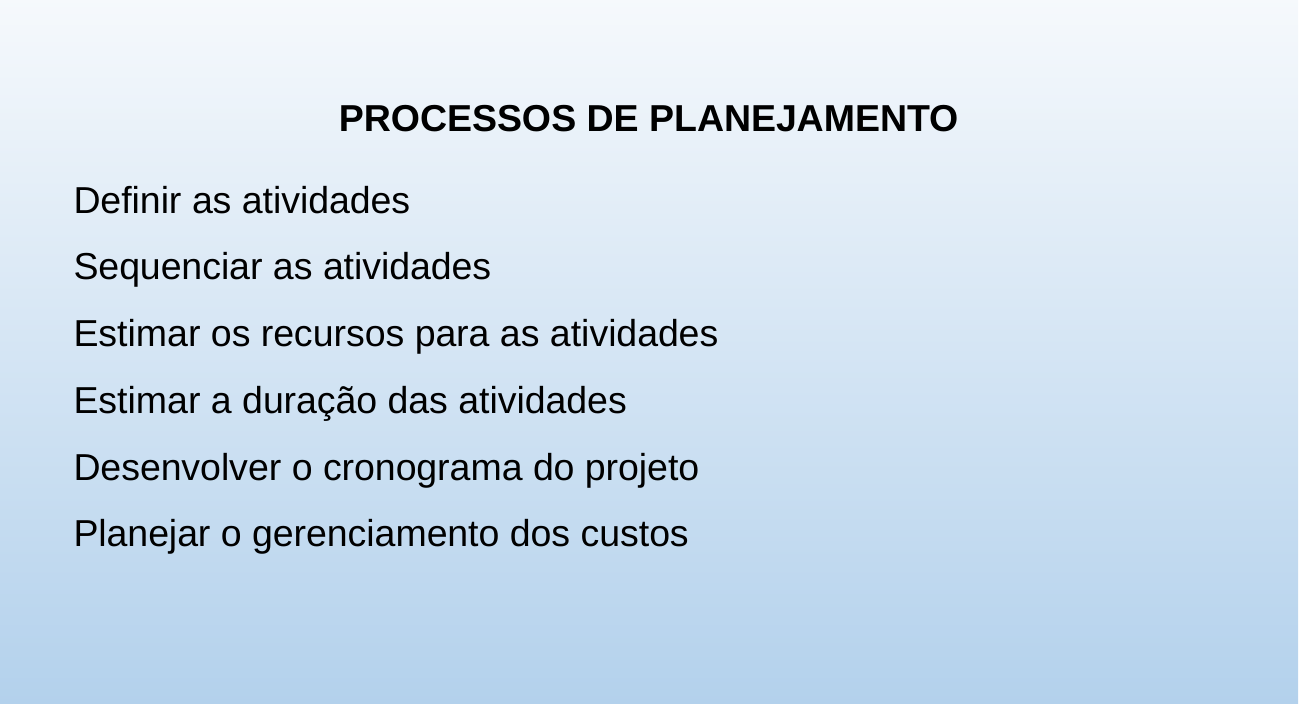

PROCESSOS DE PLANEJAMENTO
Definir as atividades
Sequenciar as atividades
Estimar os recursos para as atividades
Estimar a duração das atividades
Desenvolver o cronograma do projeto
Planejar o gerenciamento dos custos